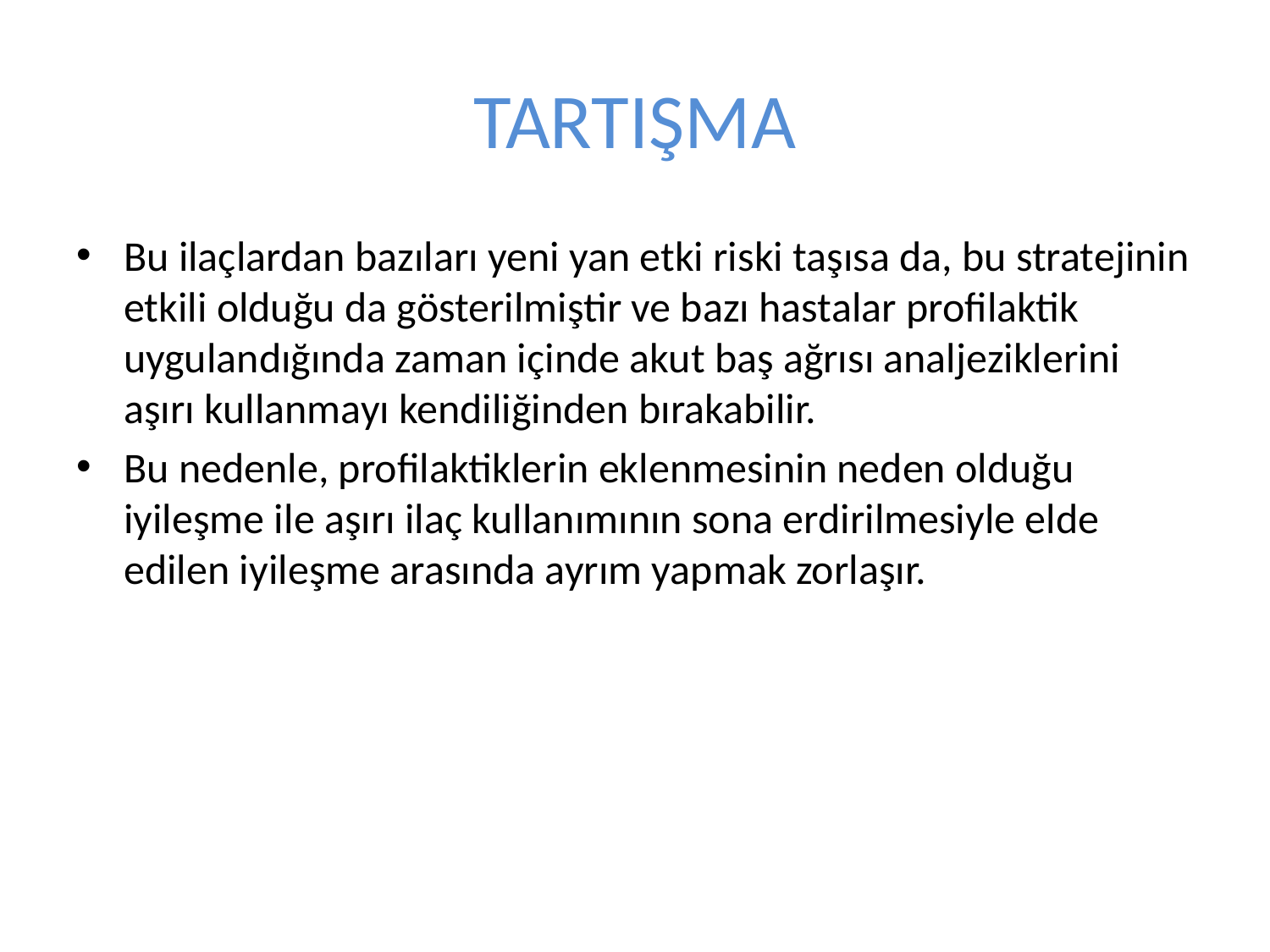

# TARTIŞMA
Bu ilaçlardan bazıları yeni yan etki riski taşısa da, bu stratejinin etkili olduğu da gösterilmiştir ve bazı hastalar profilaktik uygulandığında zaman içinde akut baş ağrısı analjeziklerini aşırı kullanmayı kendiliğinden bırakabilir.
Bu nedenle, profilaktiklerin eklenmesinin neden olduğu iyileşme ile aşırı ilaç kullanımının sona erdirilmesiyle elde edilen iyileşme arasında ayrım yapmak zorlaşır.